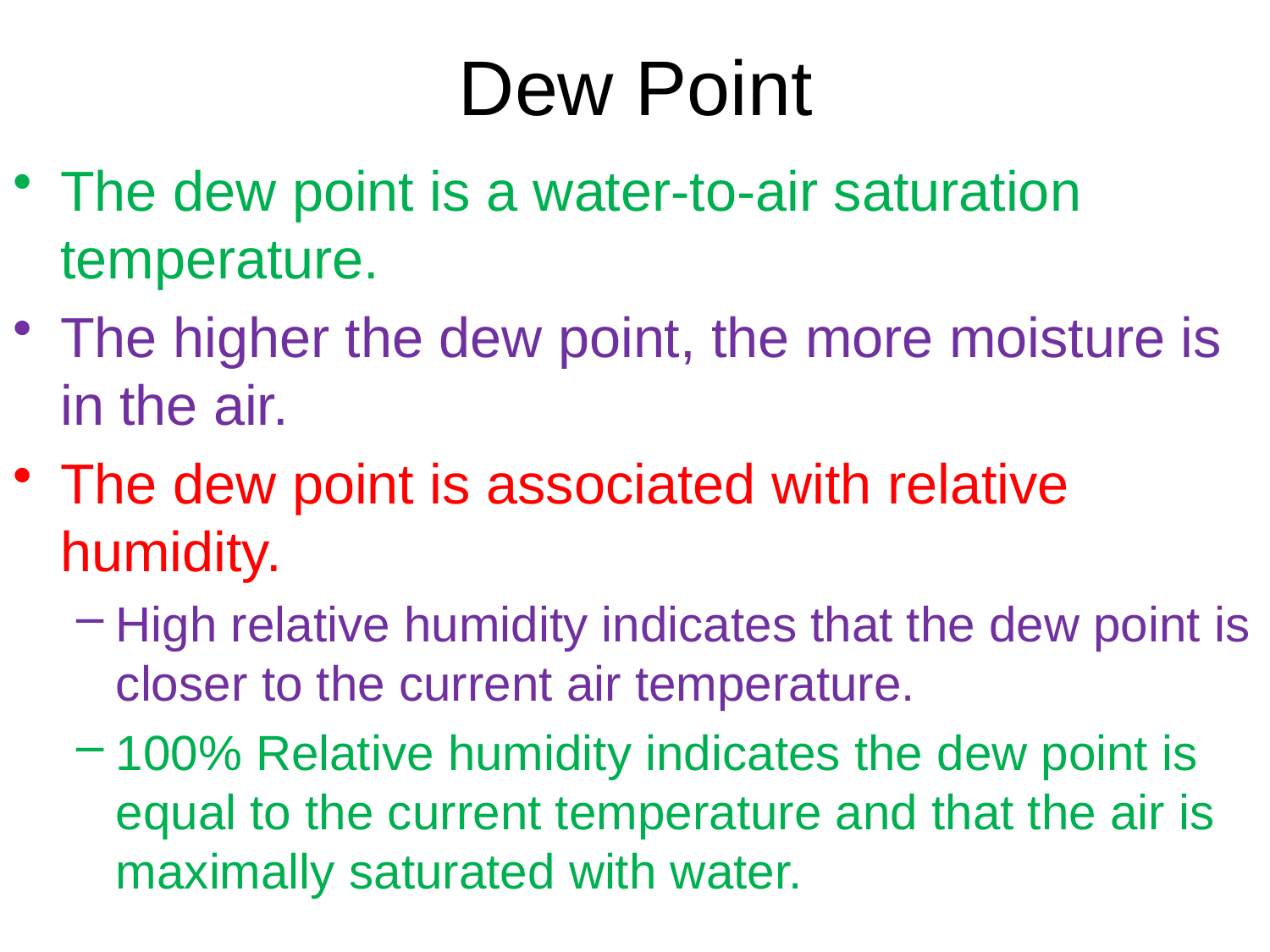

# Dew Point
The dew point is a water-to-air saturation temperature.
The higher the dew point, the more moisture is in the air.
The dew point is associated with relative humidity.
High relative humidity indicates that the dew point is closer to the current air temperature.
100% Relative humidity indicates the dew point is equal to the current temperature and that the air is maximally saturated with water.